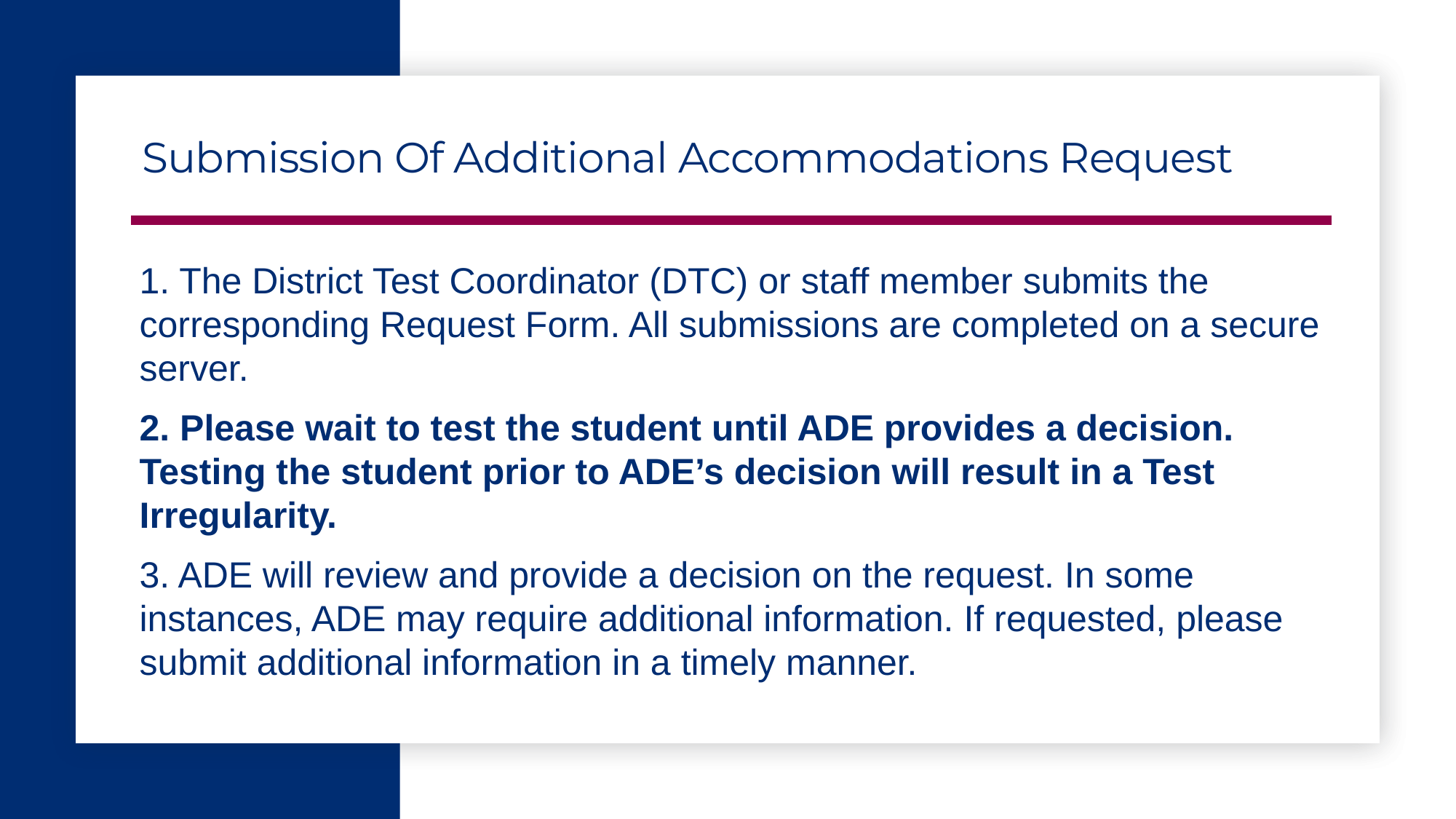

# Submission Of Additional Accommodations Request
1. The District Test Coordinator (DTC) or staff member submits the corresponding Request Form. All submissions are completed on a secure server.
2. Please wait to test the student until ADE provides a decision. Testing the student prior to ADE’s decision will result in a Test Irregularity.
3. ADE will review and provide a decision on the request. In some instances, ADE may require additional information. If requested, please submit additional information in a timely manner.